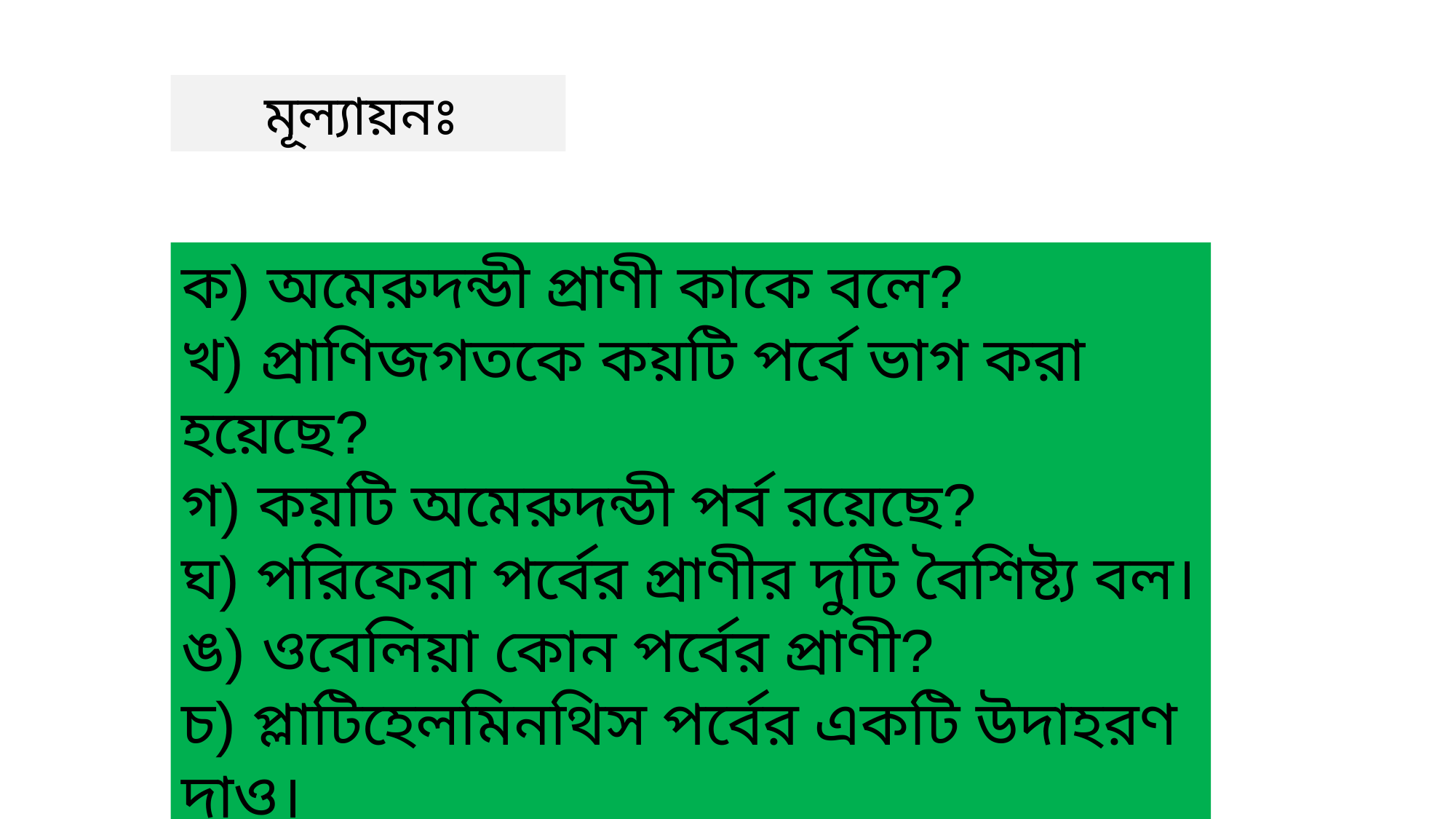

মূল্যায়নঃ
ক) অমেরুদন্ডী প্রাণী কাকে বলে?
খ) প্রাণিজগতকে কয়টি পর্বে ভাগ করা হয়েছে?
গ) কয়টি অমেরুদন্ডী পর্ব রয়েছে?
ঘ) পরিফেরা পর্বের প্রাণীর দুটি বৈশিষ্ট্য বল।
ঙ) ওবেলিয়া কোন পর্বের প্রাণী?
চ) প্লাটিহেলমিনথিস পর্বের একটি উদাহরণ দাও।